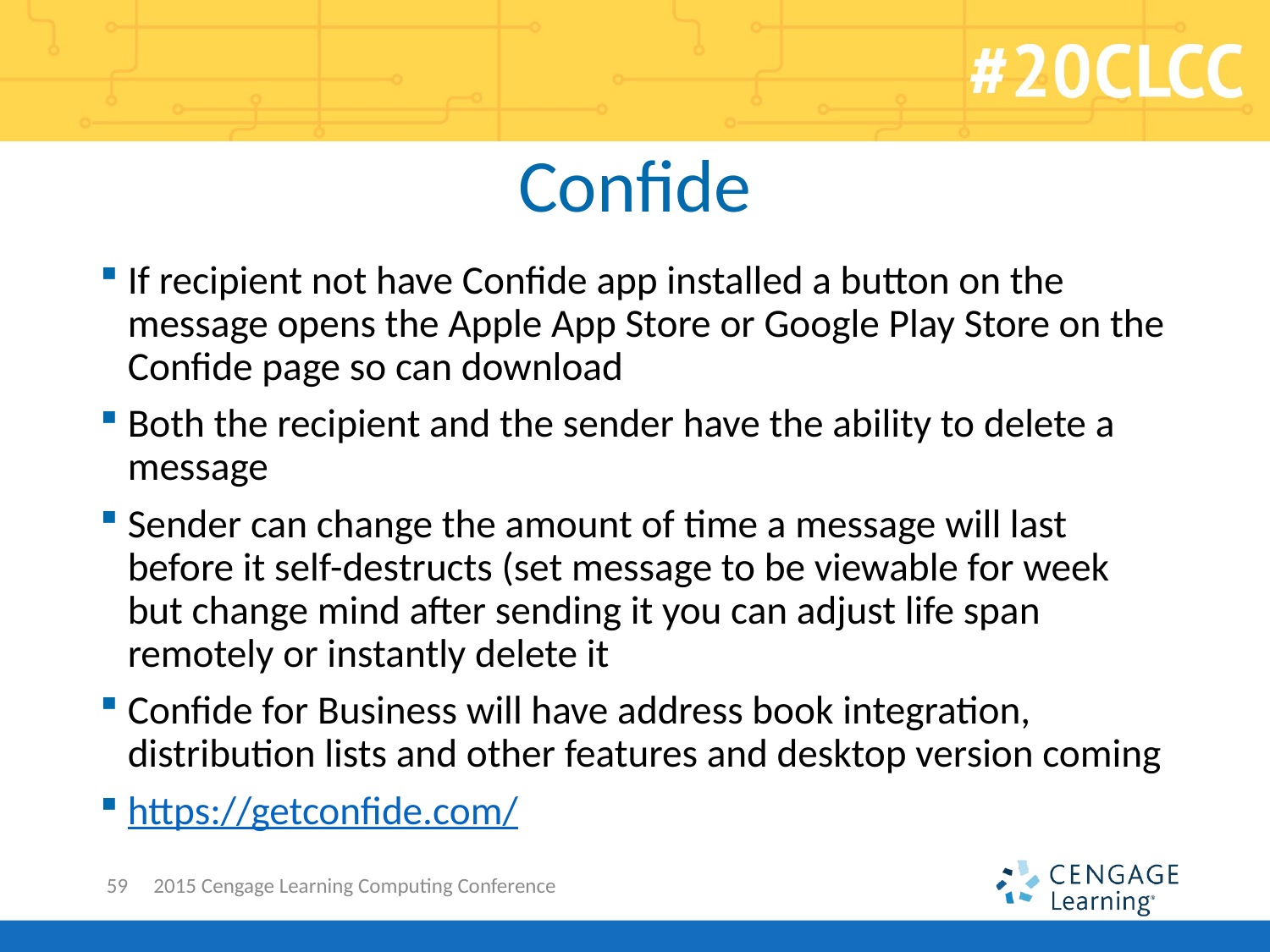

# Confide
If recipient not have Confide app installed a button on the message opens the Apple App Store or Google Play Store on the Confide page so can download
Both the recipient and the sender have the ability to delete a message
Sender can change the amount of time a message will last before it self-destructs (set message to be viewable for week but change mind after sending it you can adjust life span remotely or instantly delete it
Confide for Business will have address book integration, distribution lists and other features and desktop version coming
https://getconfide.com/
59
2015 Cengage Learning Computing Conference